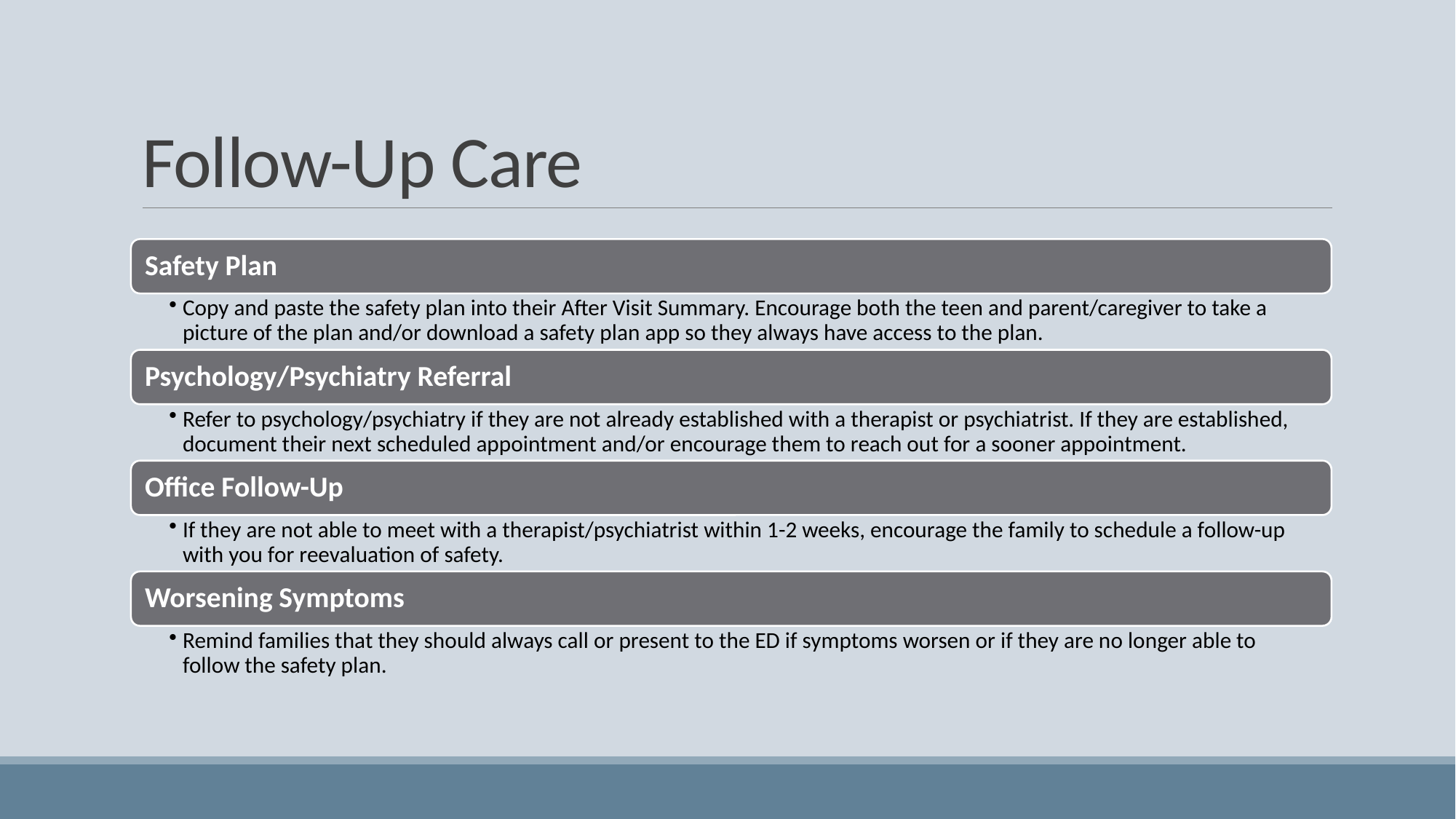

# Follow-Up Care
Safety Plan
Copy and paste the safety plan into their After Visit Summary. Encourage both the teen and parent/caregiver to take a picture of the plan and/or download a safety plan app so they always have access to the plan.
Psychology/Psychiatry Referral
Refer to psychology/psychiatry if they are not already established with a therapist or psychiatrist. If they are established, document their next scheduled appointment and/or encourage them to reach out for a sooner appointment.
Office Follow-Up
If they are not able to meet with a therapist/psychiatrist within 1-2 weeks, encourage the family to schedule a follow-up with you for reevaluation of safety.
Worsening Symptoms
Remind families that they should always call or present to the ED if symptoms worsen or if they are no longer able to follow the safety plan.